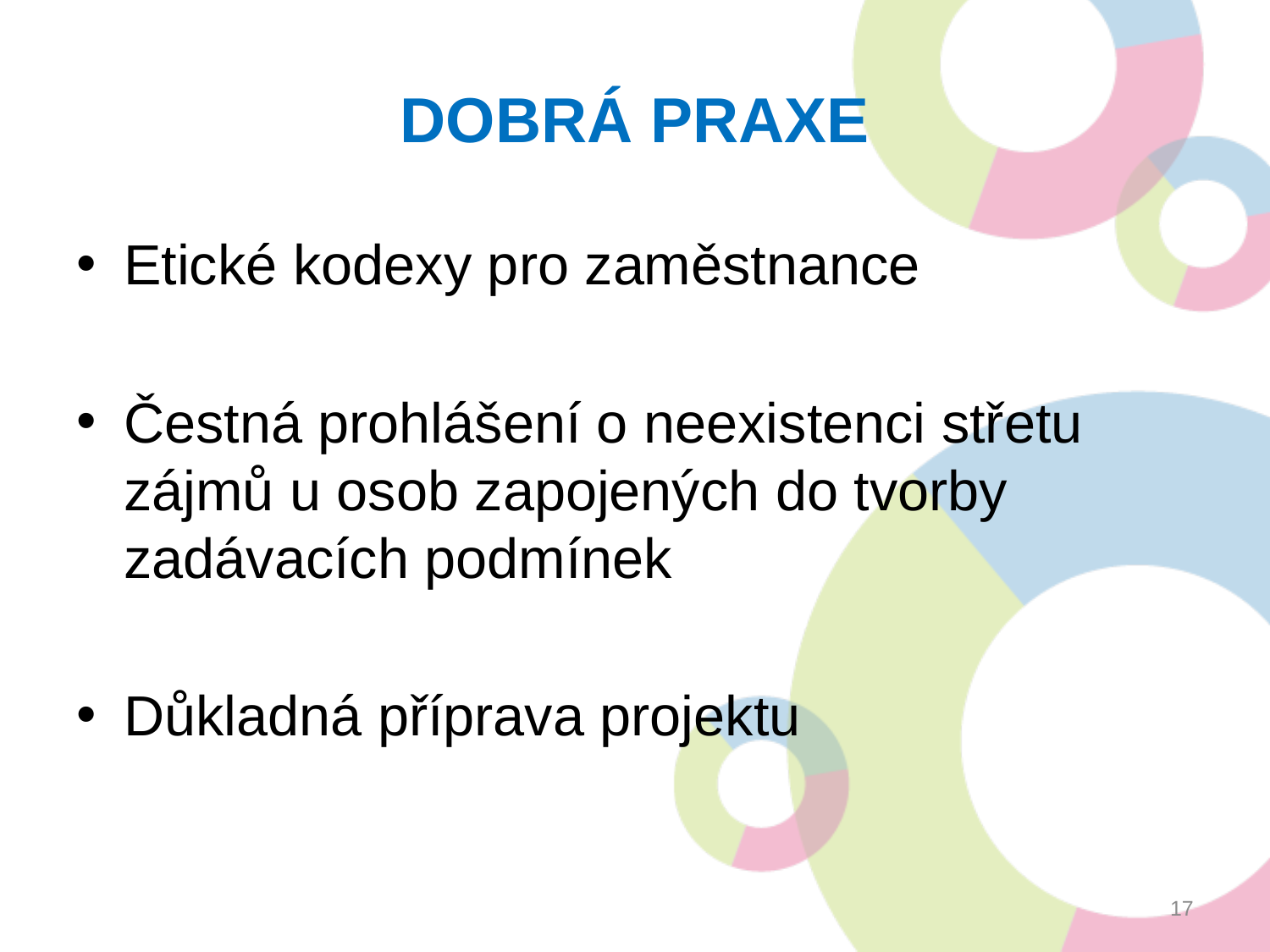

# Dobrá praxe
Etické kodexy pro zaměstnance

Čestná prohlášení o neexistenci střetu zájmů u osob zapojených do tvorby zadávacích podmínek

Důkladná příprava projektu
17